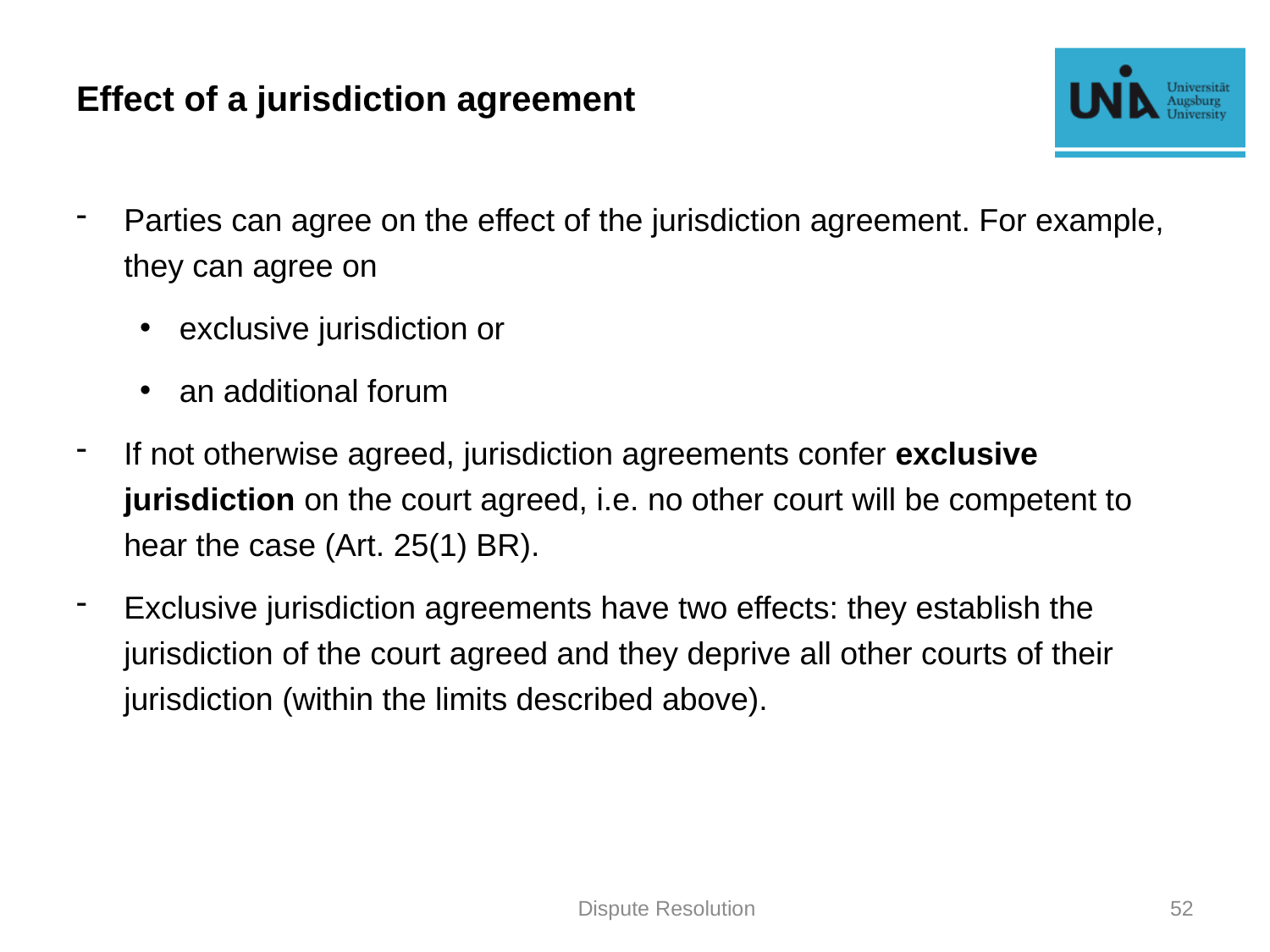

# Effect of a jurisdiction agreement
Parties can agree on the effect of the jurisdiction agreement. For example, they can agree on
exclusive jurisdiction or
an additional forum
If not otherwise agreed, jurisdiction agreements confer exclusive jurisdiction on the court agreed, i.e. no other court will be competent to hear the case (Art. 25(1) BR).
Exclusive jurisdiction agreements have two effects: they establish the jurisdiction of the court agreed and they deprive all other courts of their jurisdiction (within the limits described above).
Dispute Resolution
52